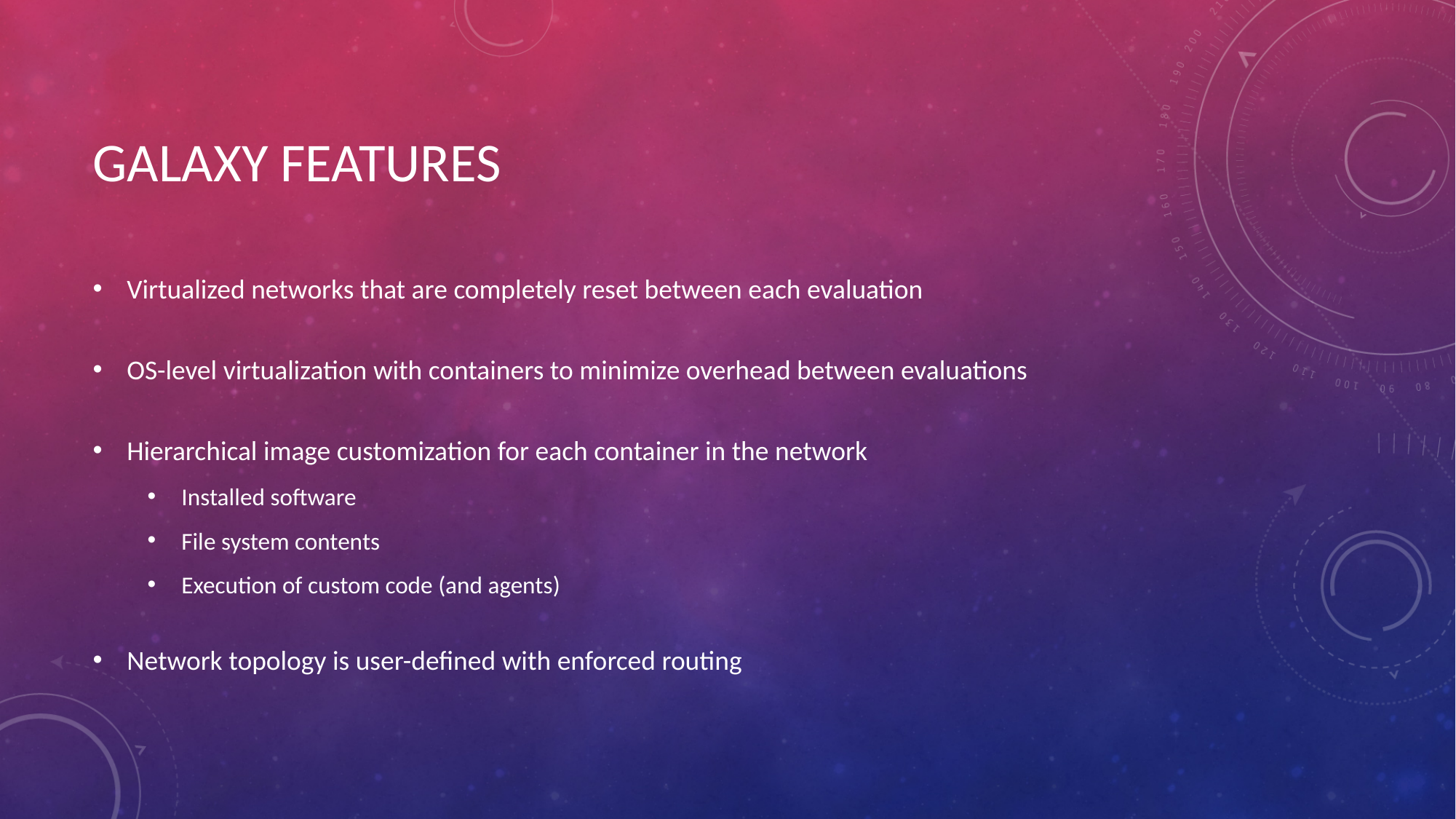

# Galaxy Features
Virtualized networks that are completely reset between each evaluation
OS-level virtualization with containers to minimize overhead between evaluations
Hierarchical image customization for each container in the network
Installed software
File system contents
Execution of custom code (and agents)
Network topology is user-defined with enforced routing